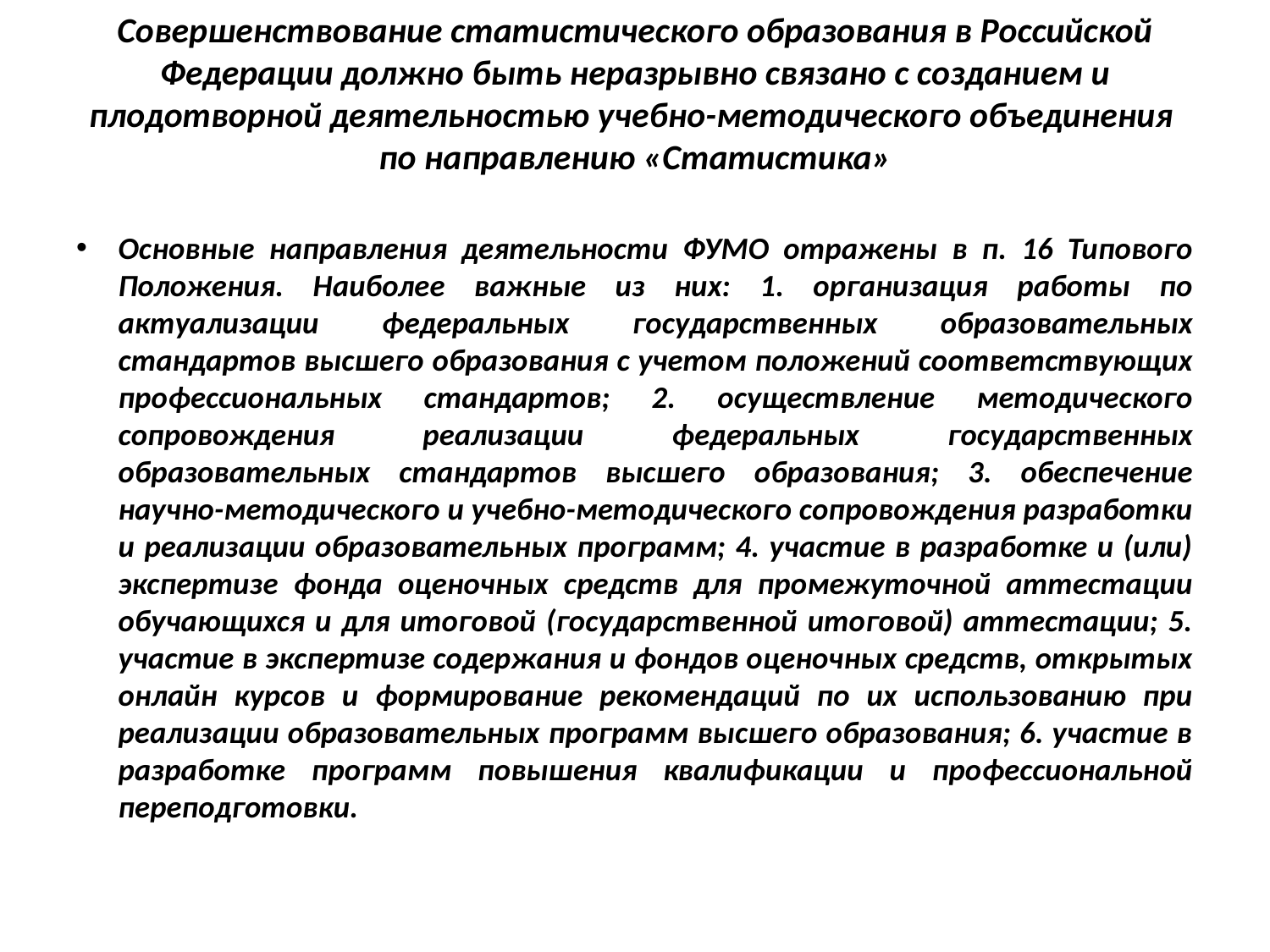

# Совершенствование статистического образования в Российской Федерации должно быть неразрывно связано с созданием и плодотворной деятельностью учебно-методического объединения  по направлению «Статистика»
Основные направления деятельности ФУМО отражены в п. 16 Типового Положения. Наиболее важные из них: 1. организация работы по актуализации федеральных государственных образовательных стандартов высшего образования с учетом положений соответствующих профессиональных стандартов; 2. осуществление методического сопровождения реализации федеральных государственных образовательных стандартов высшего образования; 3. обеспечение научно-методического и учебно-методического сопровождения разработки и реализации образовательных программ; 4. участие в разработке и (или) экспертизе фонда оценочных средств для промежуточной аттестации обучающихся и для итоговой (государственной итоговой) аттестации; 5. участие в экспертизе содержания и фондов оценочных средств, открытых онлайн курсов и формирование рекомендаций по их использованию при реализации образовательных программ высшего образования; 6. участие в разработке программ повышения квалификации и профессиональной переподготовки.